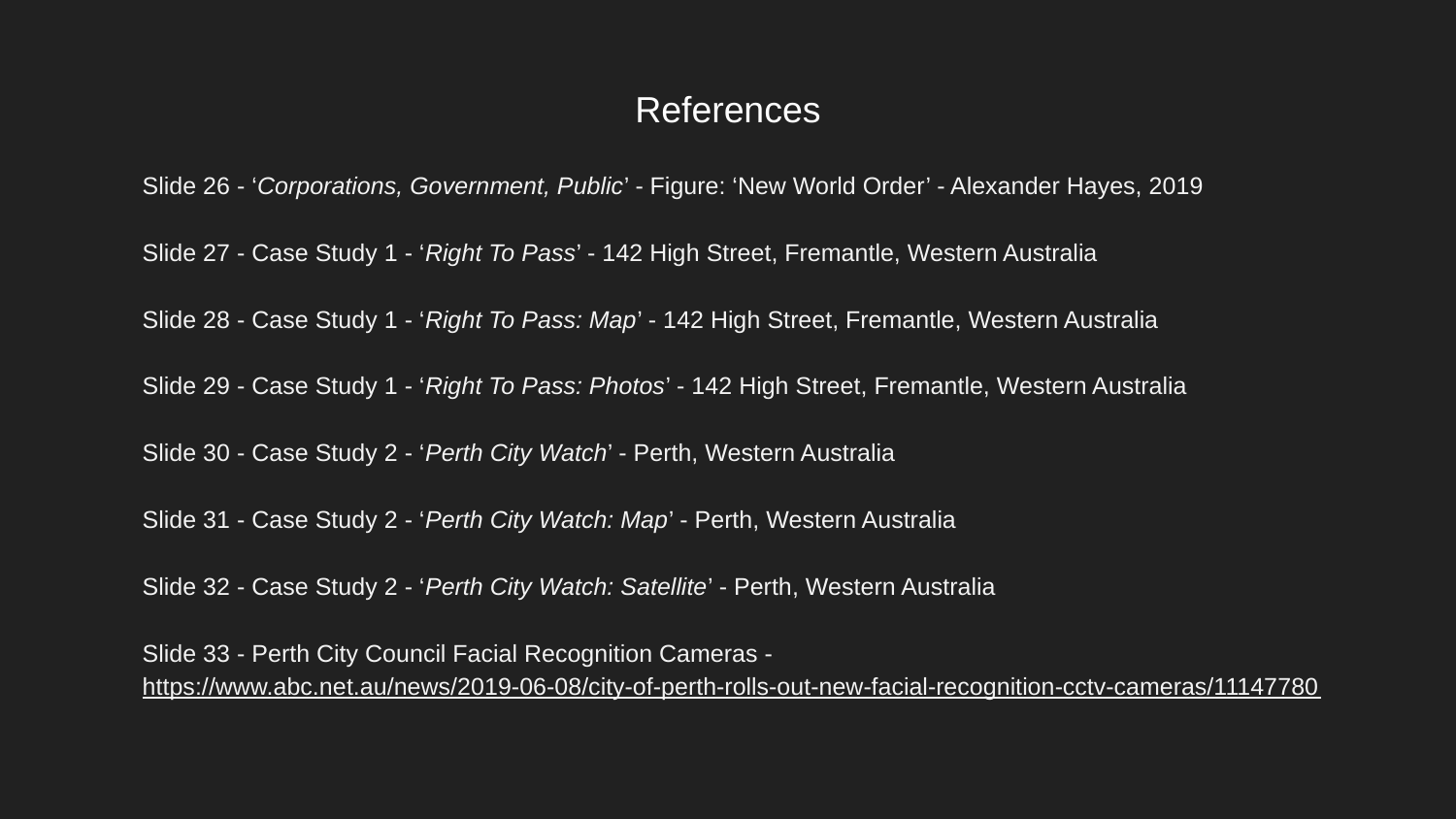

# References
Slide 26 - ‘Corporations, Government, Public’ - Figure: ‘New World Order’ - Alexander Hayes, 2019

Slide 27 - Case Study 1 - ‘Right To Pass’ - 142 High Street, Fremantle, Western Australia

Slide 28 - Case Study 1 - ‘Right To Pass: Map’ - 142 High Street, Fremantle, Western Australia

Slide 29 - Case Study 1 - ‘Right To Pass: Photos’ - 142 High Street, Fremantle, Western Australia

Slide 30 - Case Study 2 - ‘Perth City Watch’ - Perth, Western Australia

Slide 31 - Case Study 2 - ‘Perth City Watch: Map’ - Perth, Western Australia

Slide 32 - Case Study 2 - ‘Perth City Watch: Satellite’ - Perth, Western Australia

Slide 33 - Perth City Council Facial Recognition Cameras - https://www.abc.net.au/news/2019-06-08/city-of-perth-rolls-out-new-facial-recognition-cctv-cameras/11147780